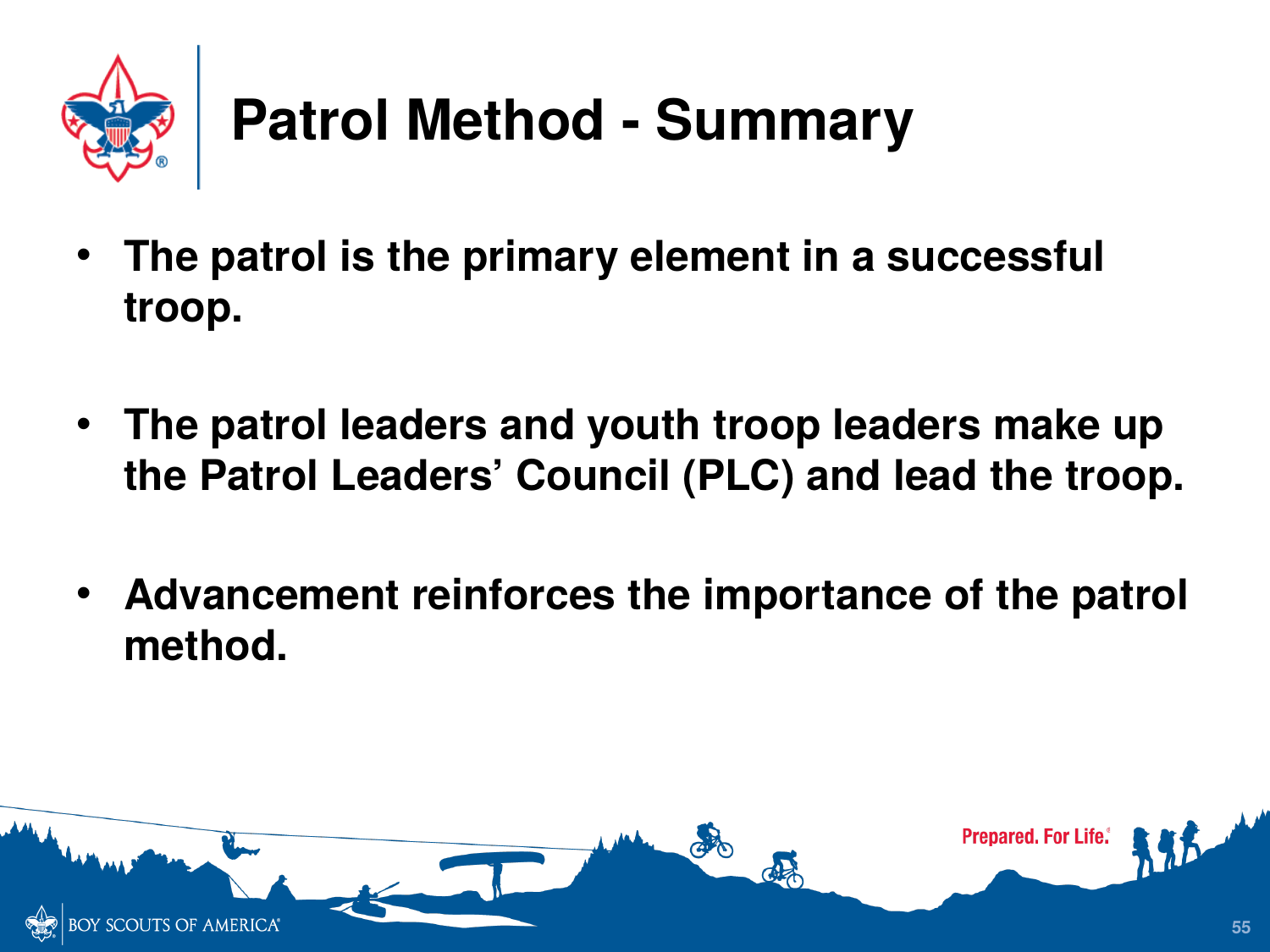

# Patrol Method - Summary
The patrol is the primary element in a successful troop.

The patrol leaders and youth troop leaders make up the Patrol Leaders’ Council (PLC) and lead the troop.

Advancement reinforces the importance of the patrol method.
55